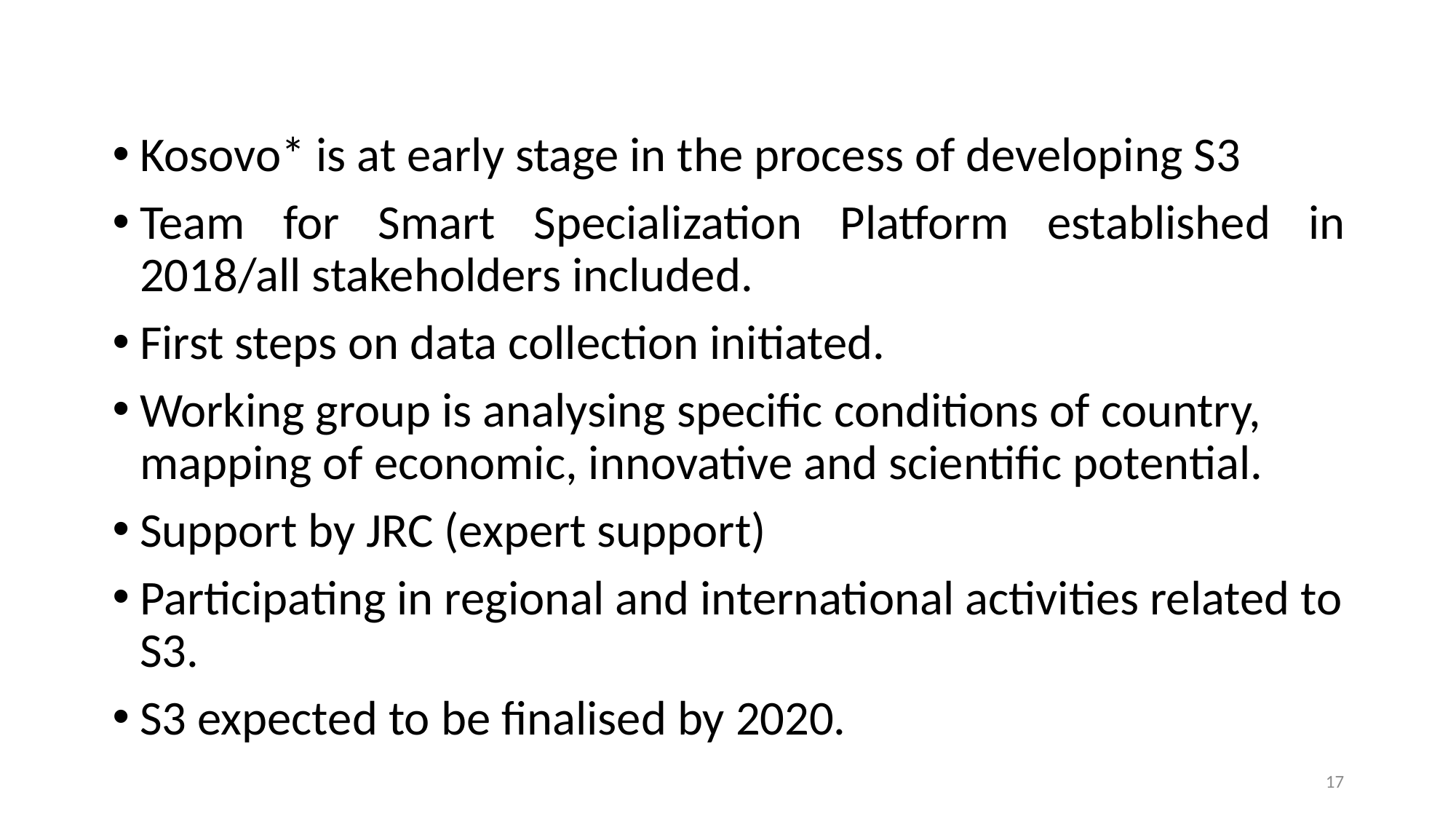

Kosovo* is at early stage in the process of developing S3
Team for Smart Specialization Platform established in 2018/all stakeholders included.
First steps on data collection initiated.
Working group is analysing specific conditions of country, mapping of economic, innovative and scientific potential.
Support by JRC (expert support)
Participating in regional and international activities related to S3.
S3 expected to be finalised by 2020.
17